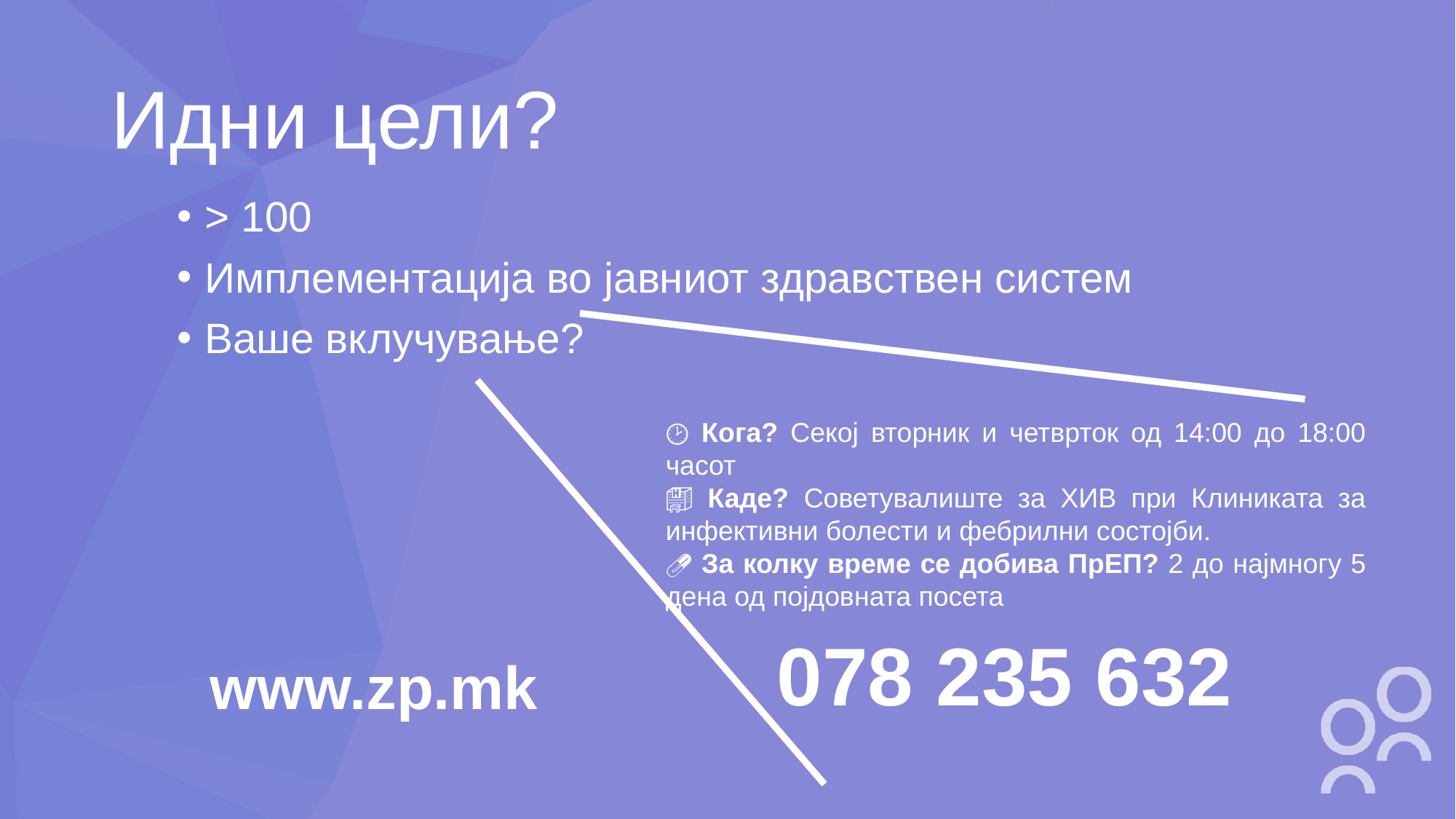

# Идни цели?
> 100
Имплементација во јавниот здравствен систем
Ваше вклучување?
🕑 Кога? Секој вторник и четврток од 14:00 до 18:00 часот
🏨 Каде? Советувалиште за ХИВ при Клиниката за инфективни болести и фебрилни состојби.
💊 За колку време се добива ПрЕП? 2 до најмногу 5 дена од појдовната посета

078 235 632
www.zp.mk